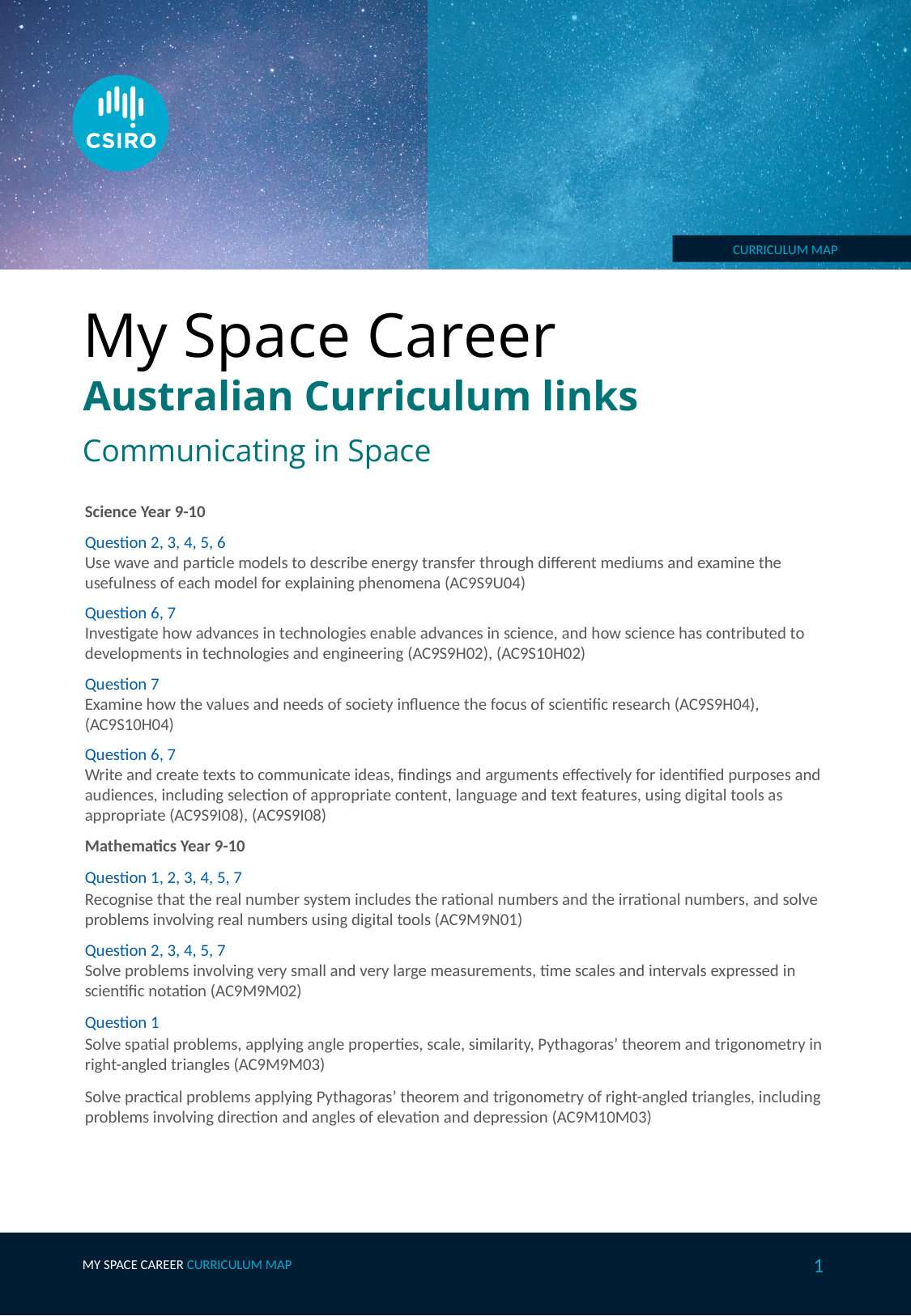

My Space Career
Australian Curriculum links
Communicating in Space
Science Year 9-10
Question 2, 3, 4, 5, 6
Use wave and particle models to describe energy transfer through different mediums and examine the usefulness of each model for explaining phenomena (AC9S9U04)
Question 6, 7
Investigate how advances in technologies enable advances in science, and how science has contributed to developments in technologies and engineering (AC9S9H02), (AC9S10H02)
Question 7
Examine how the values and needs of society influence the focus of scientific research (AC9S9H04), (AC9S10H04)
Question 6, 7
Write and create texts to communicate ideas, findings and arguments effectively for identified purposes and audiences, including selection of appropriate content, language and text features, using digital tools as appropriate (AC9S9I08), (AC9S9I08)
Mathematics Year 9-10
Question 1, 2, 3, 4, 5, 7
Recognise that the real number system includes the rational numbers and the irrational numbers, and solve problems involving real numbers using digital tools (AC9M9N01)
Question 2, 3, 4, 5, 7
Solve problems involving very small and very large measurements, time scales and intervals expressed in scientific notation (AC9M9M02)
Question 1
Solve spatial problems, applying angle properties, scale, similarity, Pythagoras’ theorem and trigonometry in right-angled triangles (AC9M9M03)
Solve practical problems applying Pythagoras’ theorem and trigonometry of right-angled triangles, including problems involving direction and angles of elevation and depression (AC9M10M03)
My space career curriculum map
1